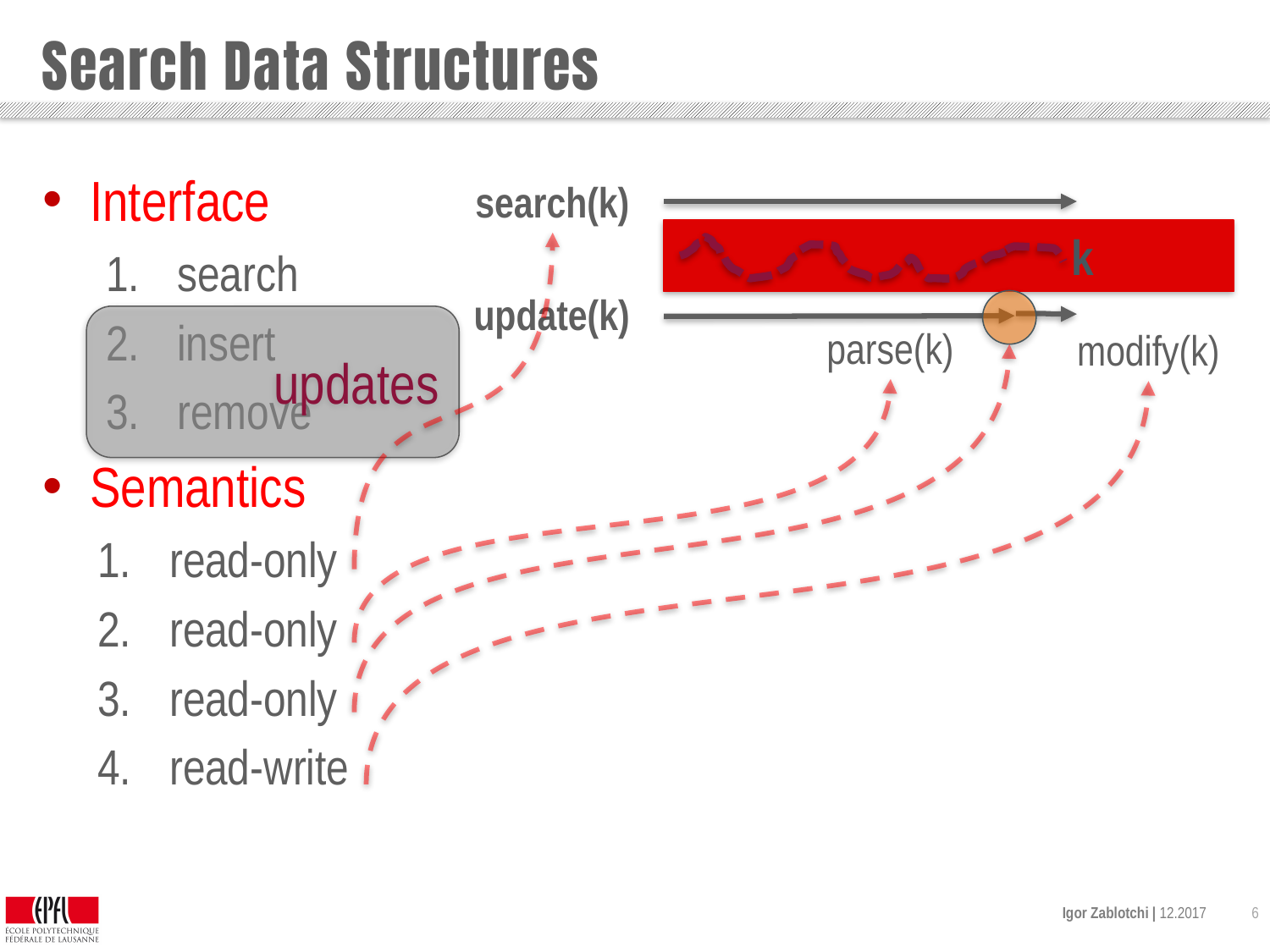

# Search Data Structures
Interface
search
insert
remove
Semantics
read-only
read-only
read-only
read-write
search(k)
k

update(k)
parse(k)

modify(k)
updates